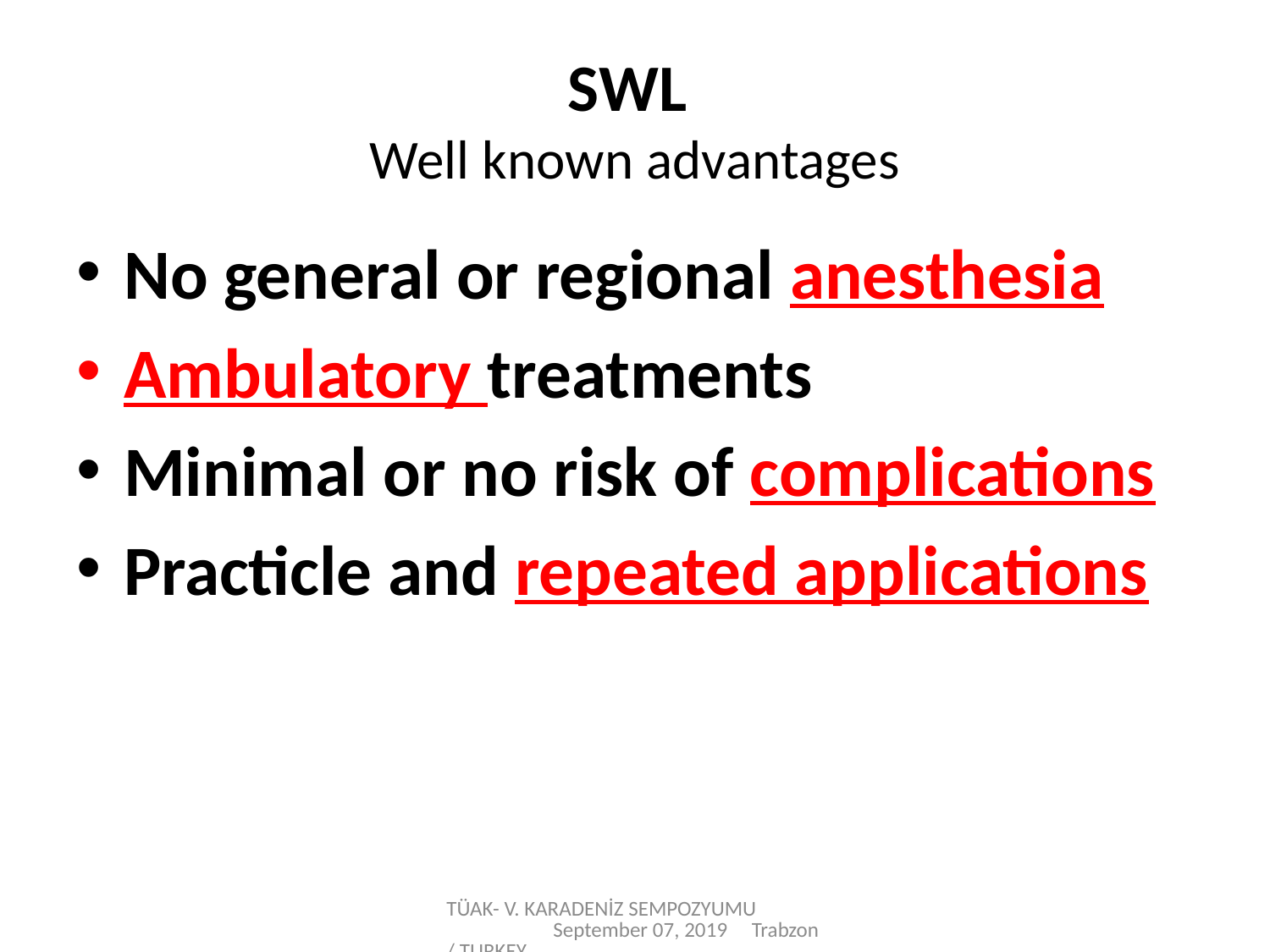

# SWL Well known advantages
No general or regional anesthesia
Ambulatory treatments
Minimal or no risk of complications
Practicle and repeated applications

TÜAK- V. KARADENİZ SEMPOZYUMU                                   September 07, 2019     Trabzon/ TURKEY